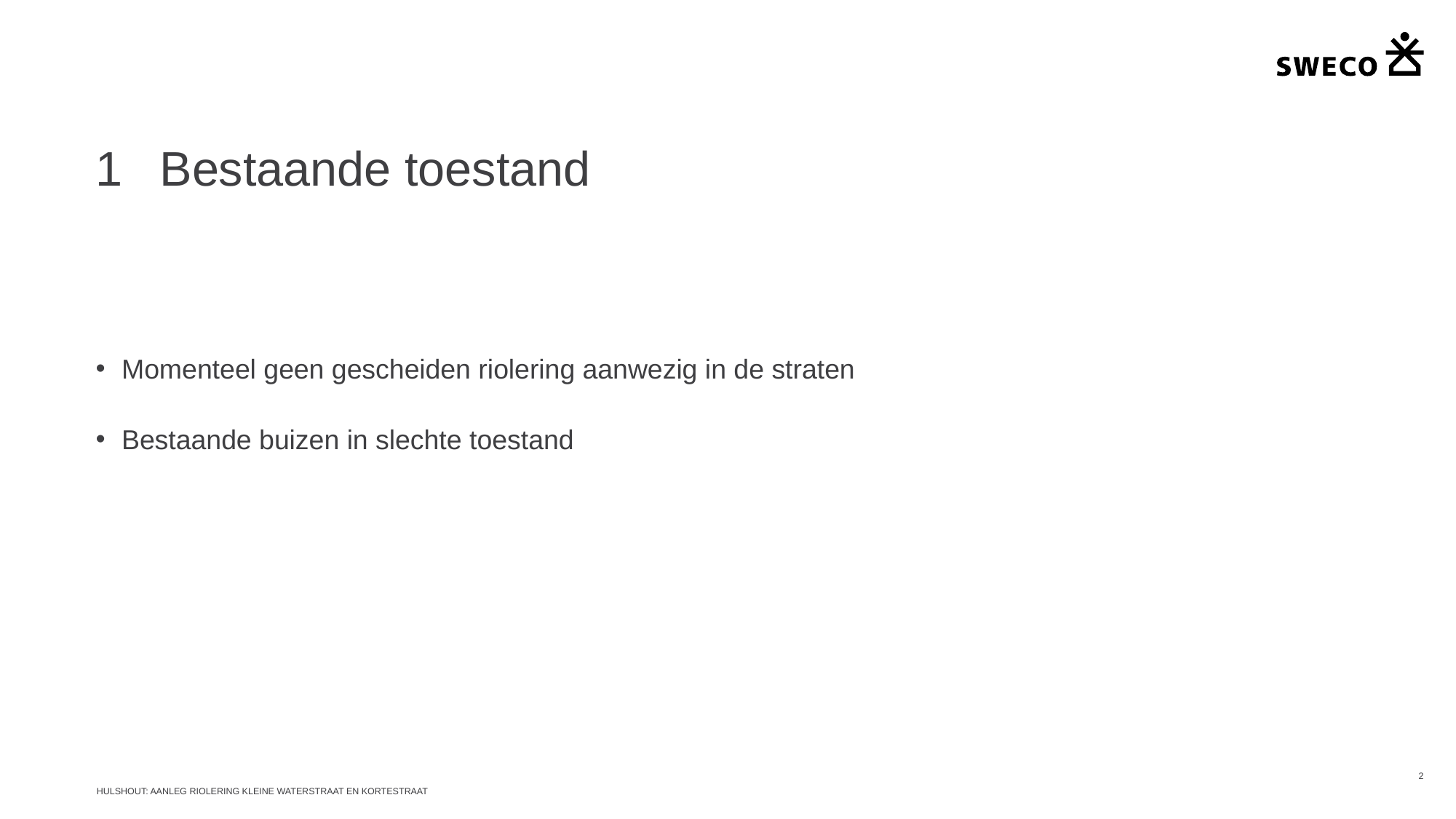

# 1	Bestaande toestand
Momenteel geen gescheiden riolering aanwezig in de straten

Bestaande buizen in slechte toestand
2
Hulshout: aanleg riolering kleine waterstraat en kortestraat